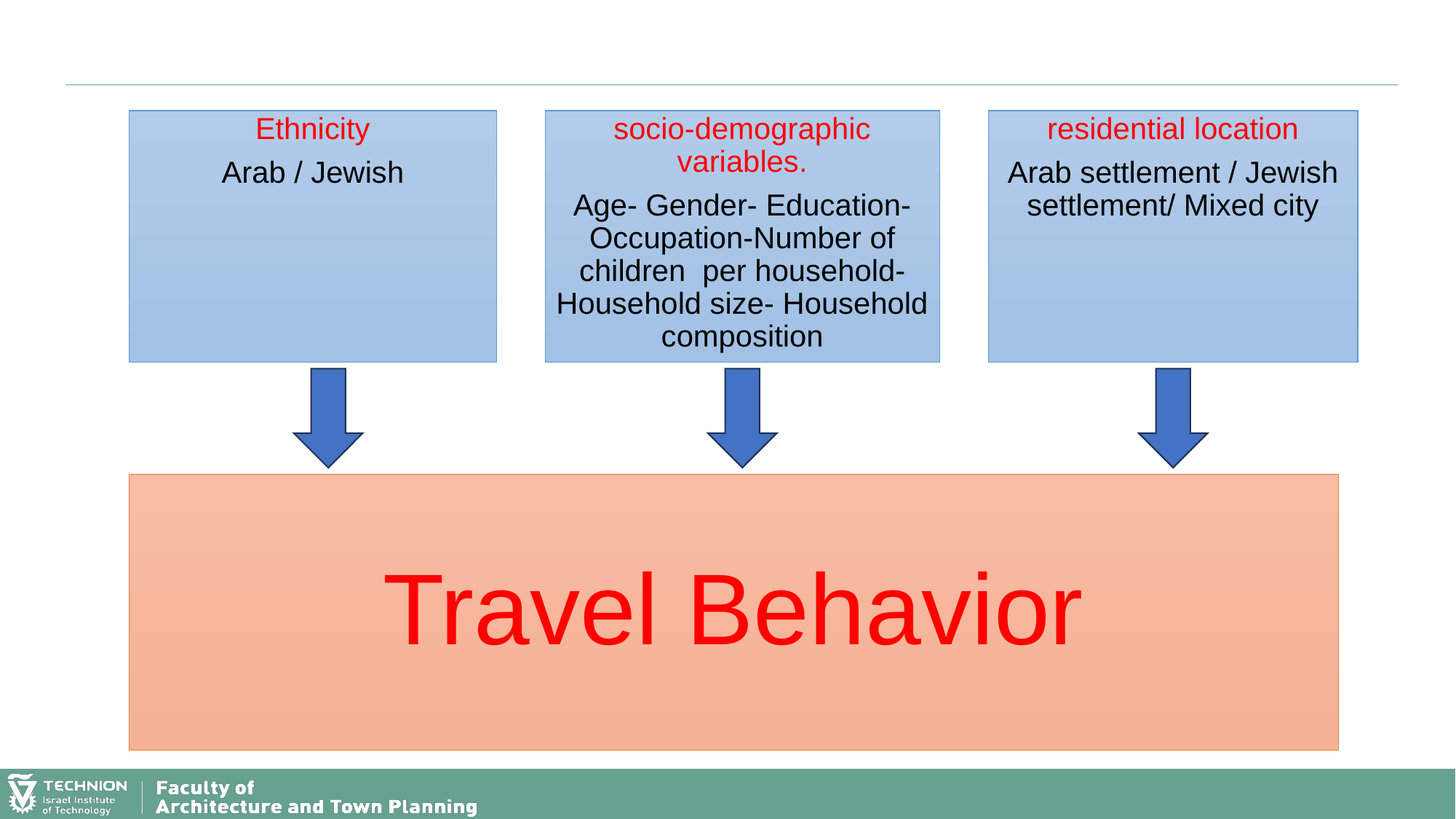

Ethnicity
Arab / Jewish
socio-demographic variables.
Age- Gender- Education- Occupation-Number of children  per household-Household size- Household composition
residential location
Arab settlement / Jewish settlement/ Mixed city
Travel Behavior